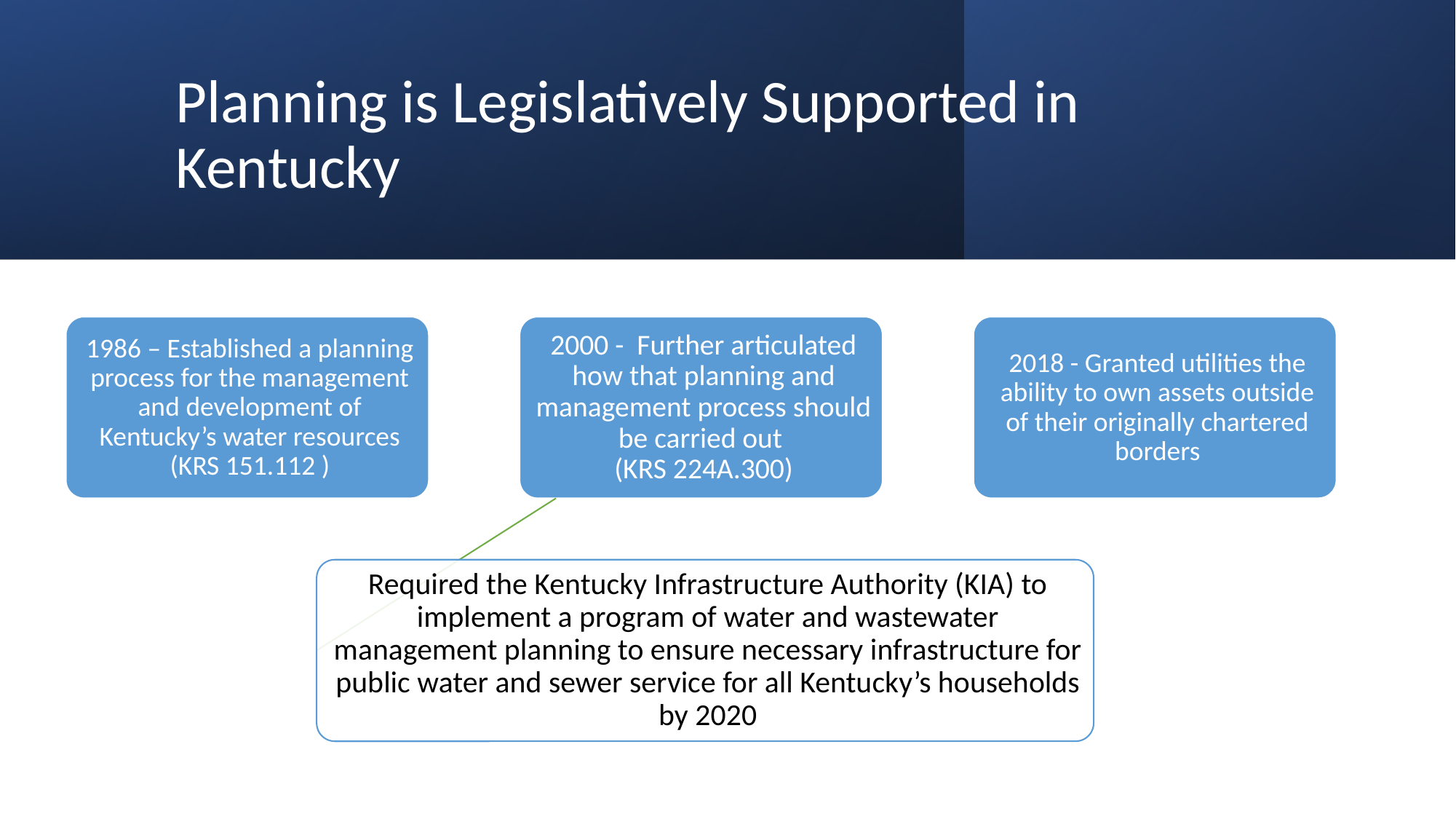

# Planning is Legislatively Supported in Kentucky
1986 – Established a planning process for the management and development of Kentucky’s water resources (KRS 151.112 )
2000 -  Further articulated how that planning and management process should be carried out
(KRS 224A.300)
Required the Kentucky Infrastructure Authority (KIA) to implement a program of water and wastewater management planning to ensure necessary infrastructure for public water and sewer service for all Kentucky’s households by 2020
2018 - Granted utilities the ability to own assets outside of their originally chartered borders